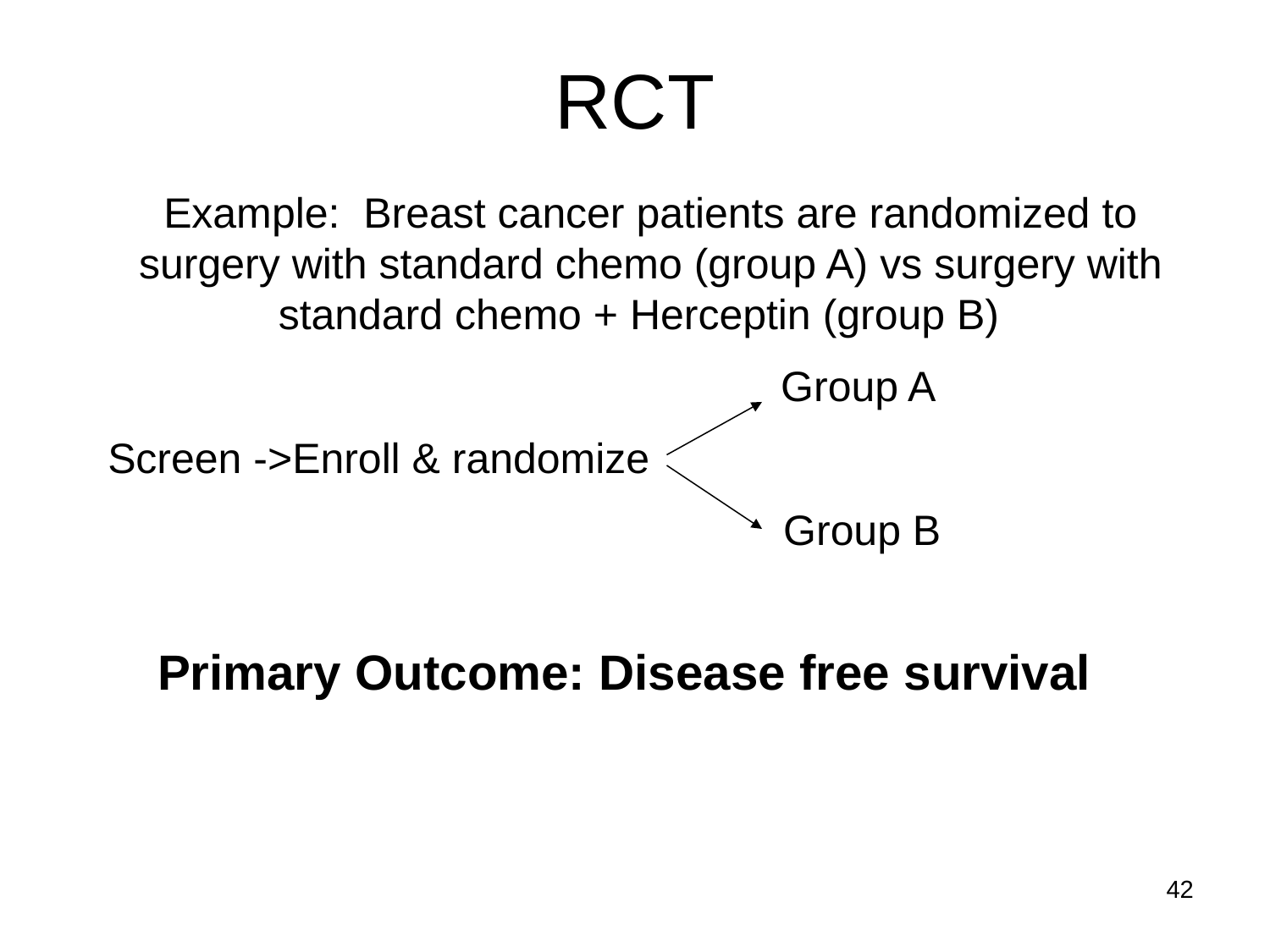

# RCT
Example:  Breast cancer patients are randomized to surgery with standard chemo (group A) vs surgery with standard chemo + Herceptin (group B)
                                   Group A
Screen ->Enroll & randomize
                                                         Group B

Primary Outcome: Disease free survival
42